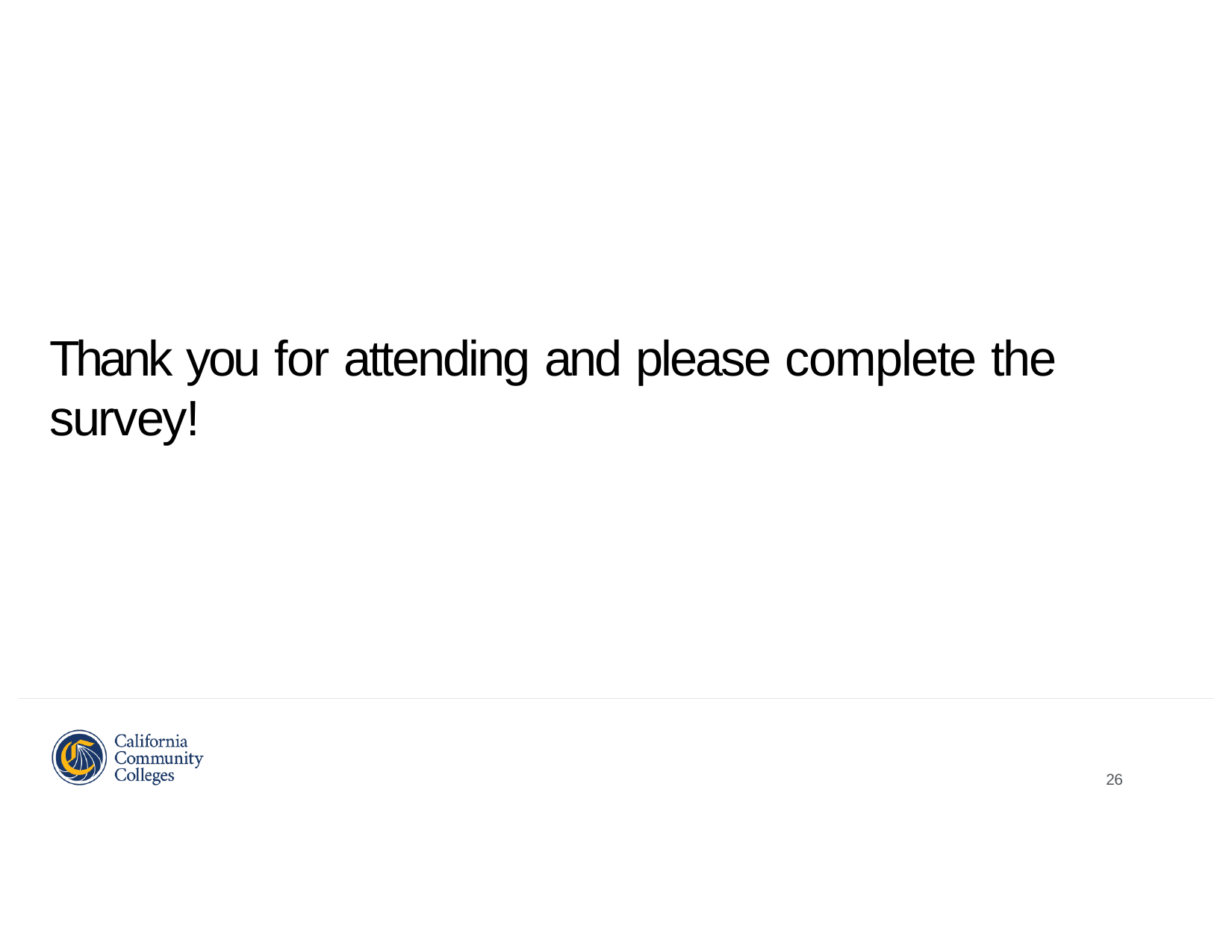

# Thank you for attending and please complete the survey!
26